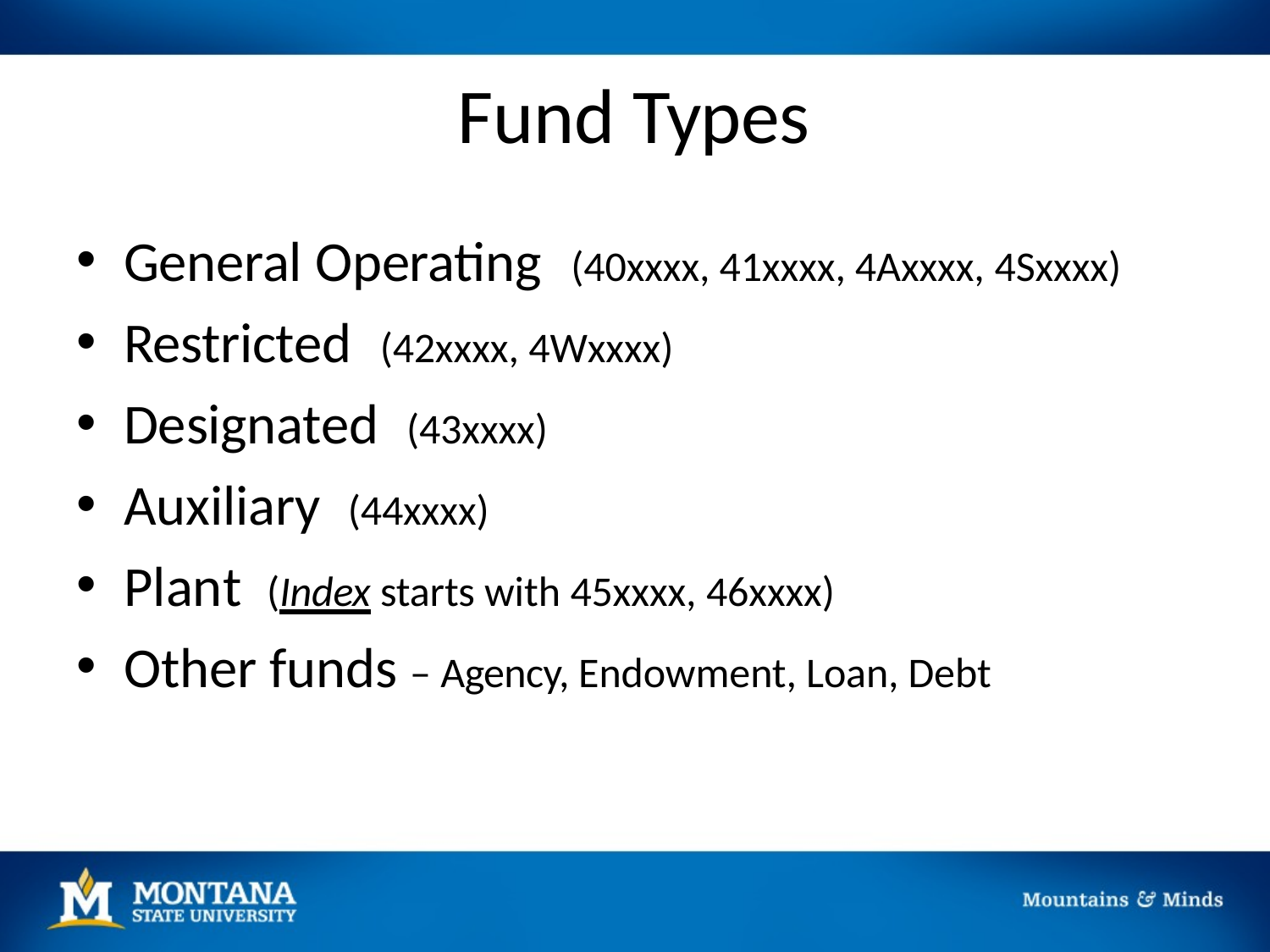

# Fund Types
General Operating
(40xxxx, 41xxxx, 4Axxxx, 4Sxxxx)
Restricted
(42xxxx, 4Wxxxx)
Designated
(43xxxx)
Auxiliary
(44xxxx)
Plant
(Index starts with 45xxxx, 46xxxx)
Other funds – Agency, Endowment, Loan, Debt